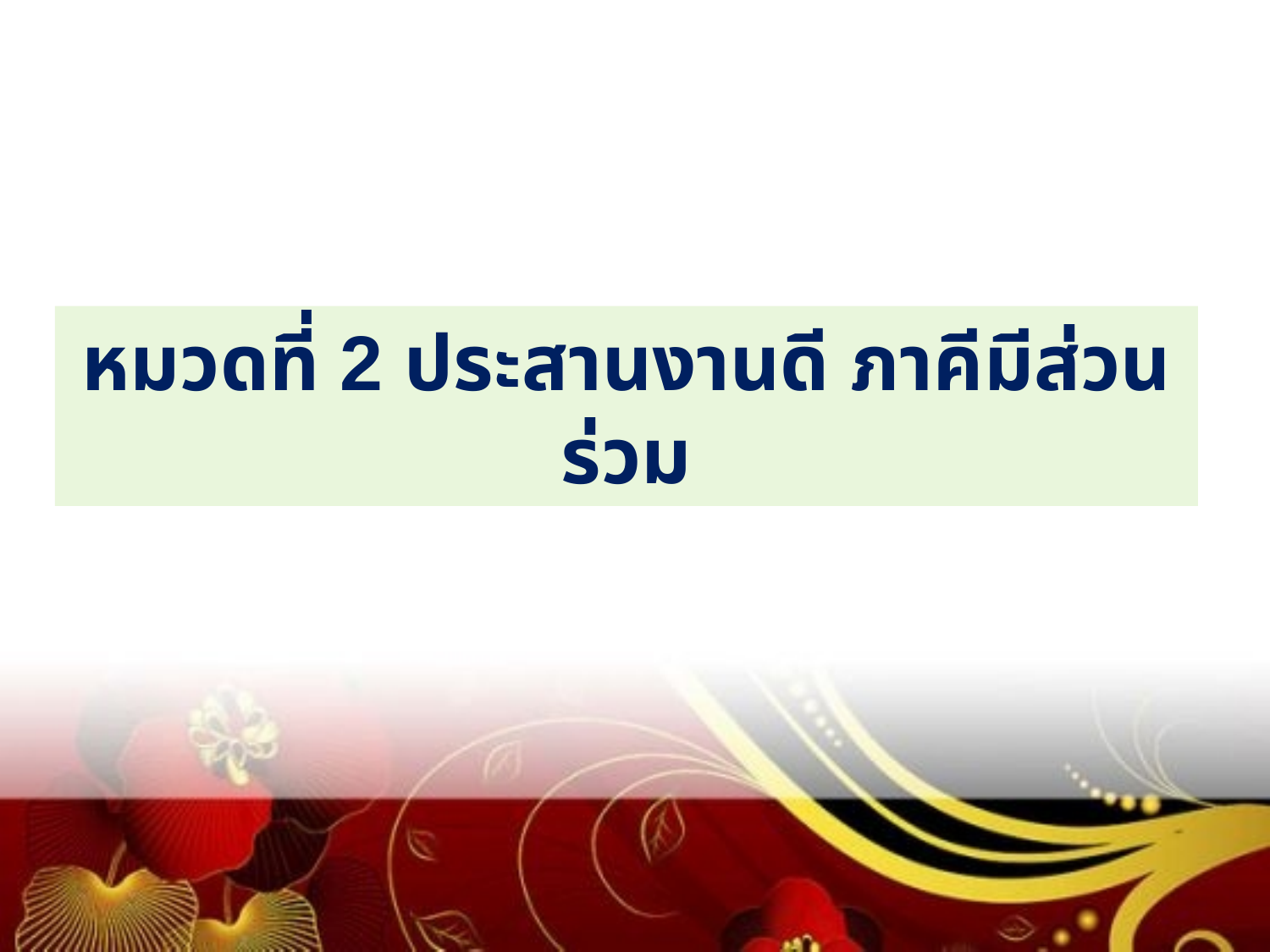

# หมวดที่ 2 ประสานงานดี ภาคีมีส่วนร่วม